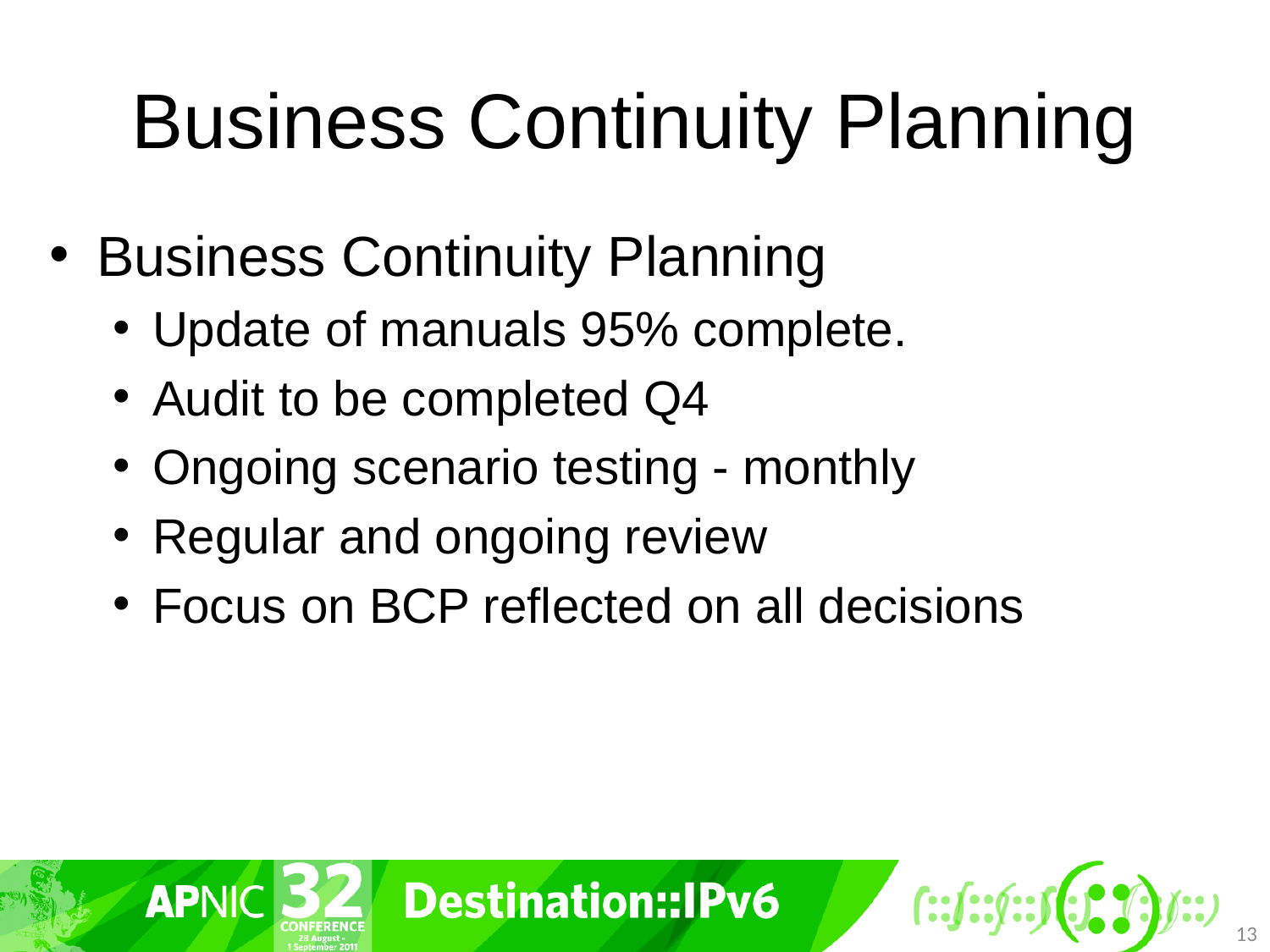

# Business Continuity Planning
Business Continuity Planning
Update of manuals 95% complete.
Audit to be completed Q4
Ongoing scenario testing - monthly
Regular and ongoing review
Focus on BCP reflected on all decisions

13